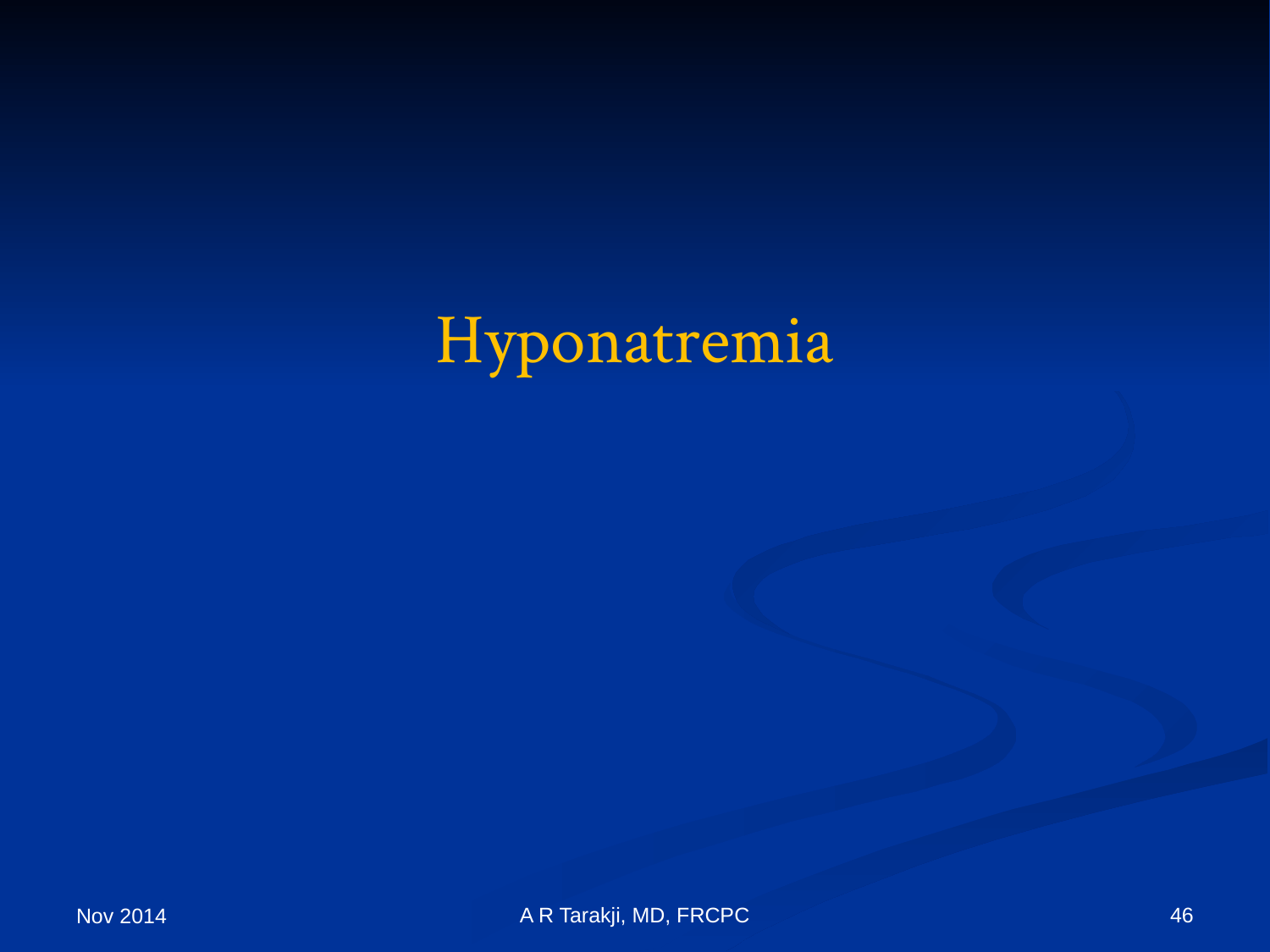

Hyponatremia
A R Tarakji, MD, FRCPC
46
Nov 2014